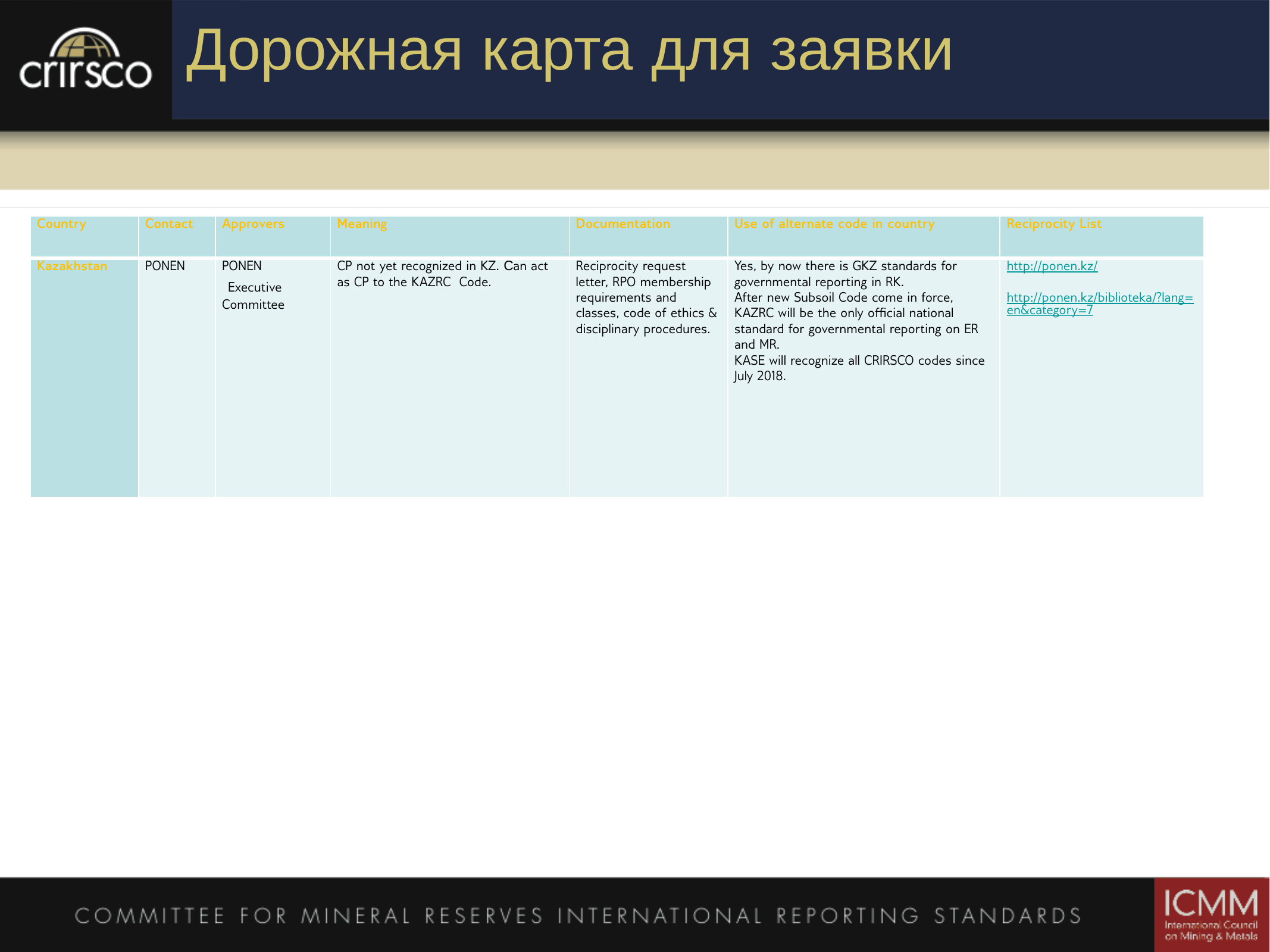

Дорожная карта для заявки
| Country | Contact | Approvers | Meaning | Documentation | Use of alternate code in country | Reciprocity List |
| --- | --- | --- | --- | --- | --- | --- |
| Kazakhstan | PONEN | PONEN Executive Committee | CP not yet recognized in KZ. Сan act as CP to the KAZRC Code. | Reciprocity request letter, RPO membership requirements and classes, code of ethics & disciplinary procedures. | Yes, by now there is GKZ standards for governmental reporting in RK. After new Subsoil Code come in force, KAZRC will be the only official national standard for governmental reporting on ER and MR. KASE will recognize all CRIRSCO codes since July 2018. | http://ponen.kz/   http://ponen.kz/biblioteka/?lang=en&category=7 |